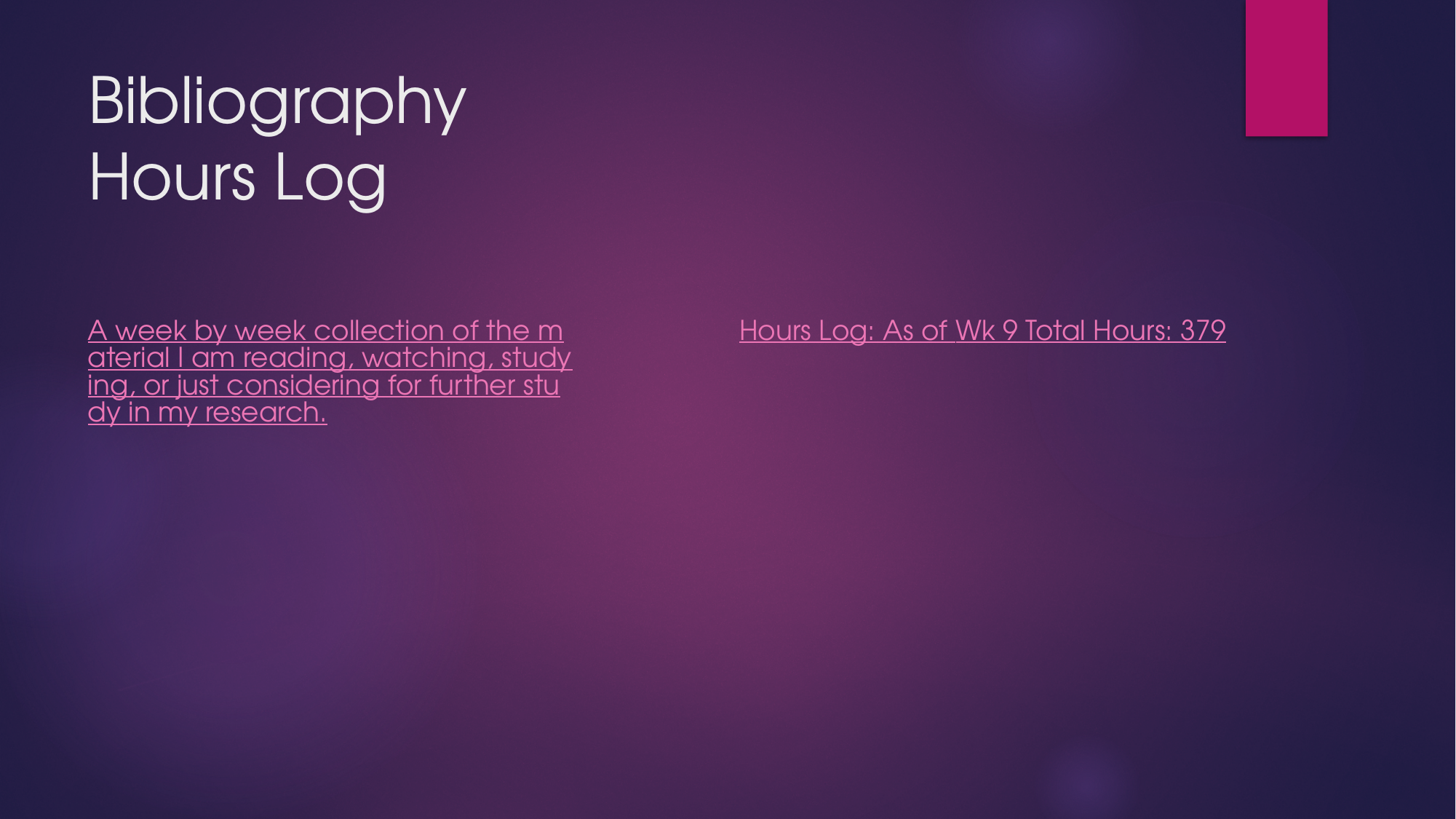

# Bibliography Hours Log
A week by week collection of the material I am reading, watching, studying, or just considering for further study in my research.
Hours Log: As of Wk 9 Total Hours: 379